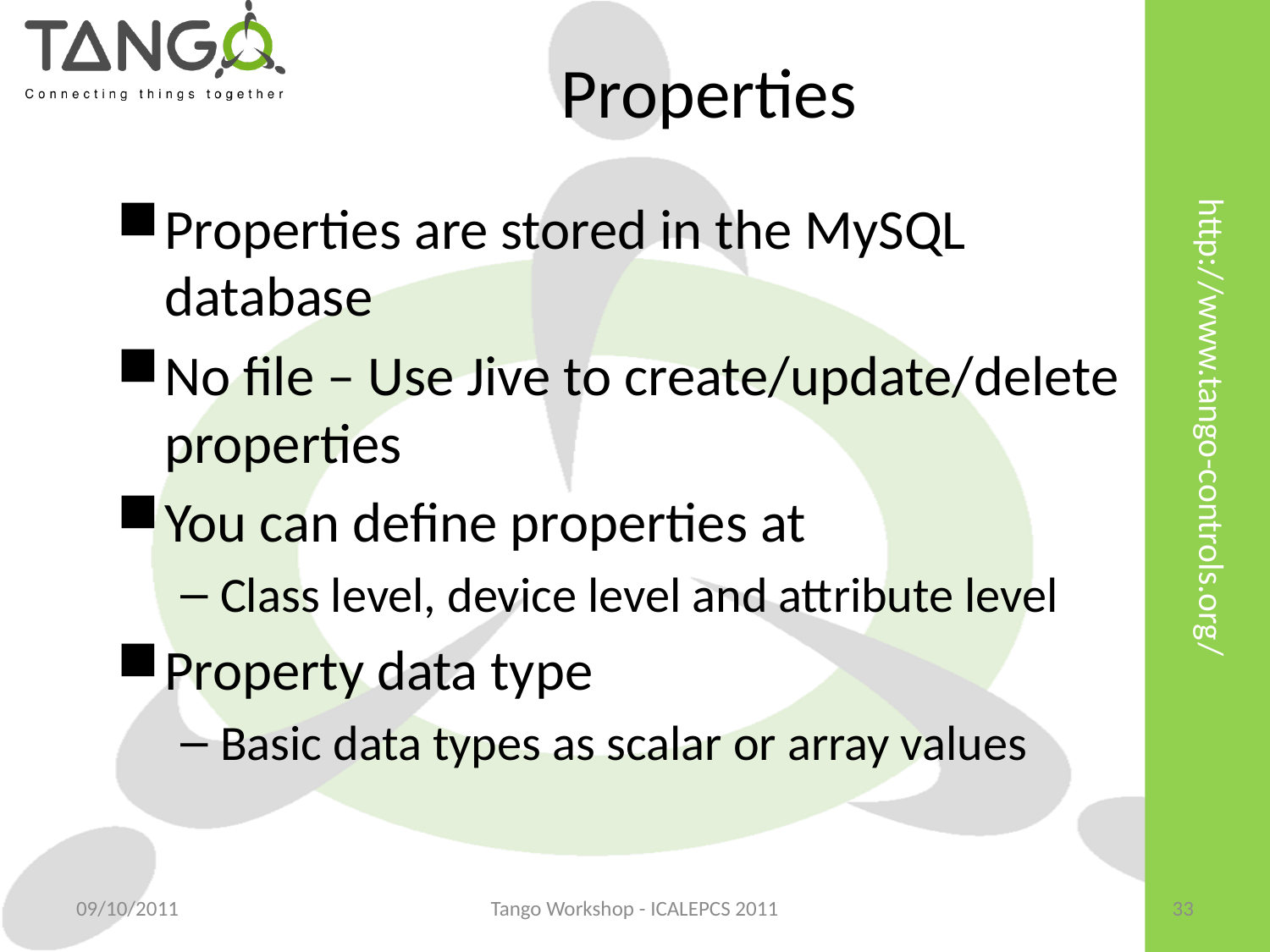

Properties
Properties are stored in the MySQL database
No file – Use Jive to create/update/delete properties
You can define properties at
Class level, device level and attribute level
Property data type
Basic data types as scalar or array values

09/10/2011
Tango Workshop - ICALEPCS 2011
33